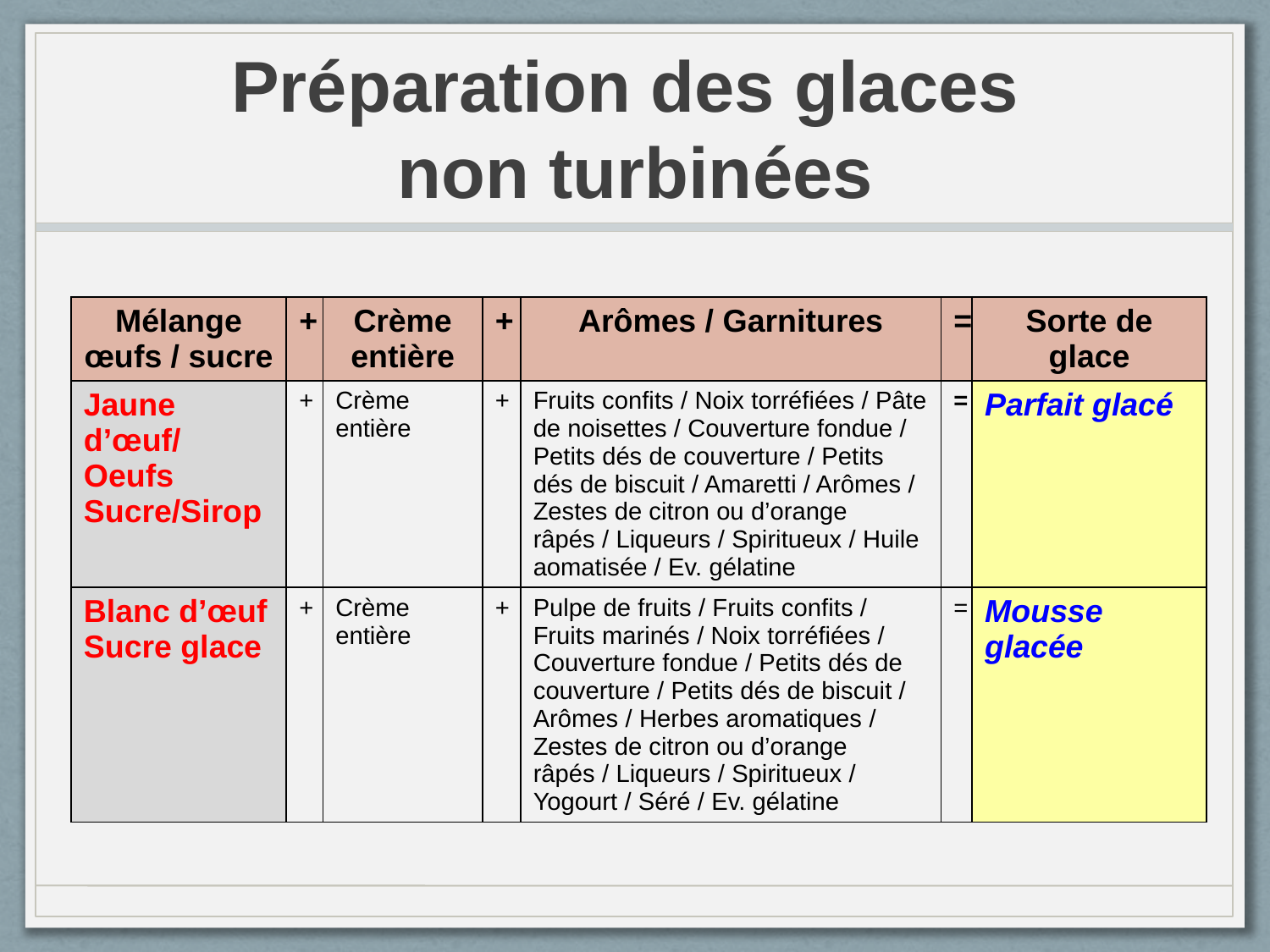

# Préparation des glaces non turbinées
| Mélange œufs / sucre | + | Crème entière | + | Arômes / Garnitures | = | Sorte de glace |
| --- | --- | --- | --- | --- | --- | --- |
| Jaune d’œuf/ Oeufs Sucre/Sirop | + | Crème entière | + | Fruits confits / Noix torréfiées / Pâte de noisettes / Couverture fondue / Petits dés de couverture / Petits dés de biscuit / Amaretti / Arômes / Zestes de citron ou d’orange râpés / Liqueurs / Spiritueux / Huile aomatisée / Ev. gélatine | = | Parfait glacé |
| Blanc d’œuf Sucre glace | + | Crème entière | + | Pulpe de fruits / Fruits confits / Fruits marinés / Noix torréfiées / Couverture fondue / Petits dés de couverture / Petits dés de biscuit / Arômes / Herbes aromatiques / Zestes de citron ou d’orange râpés / Liqueurs / Spiritueux / Yogourt / Séré / Ev. gélatine | = | Mousse glacée |